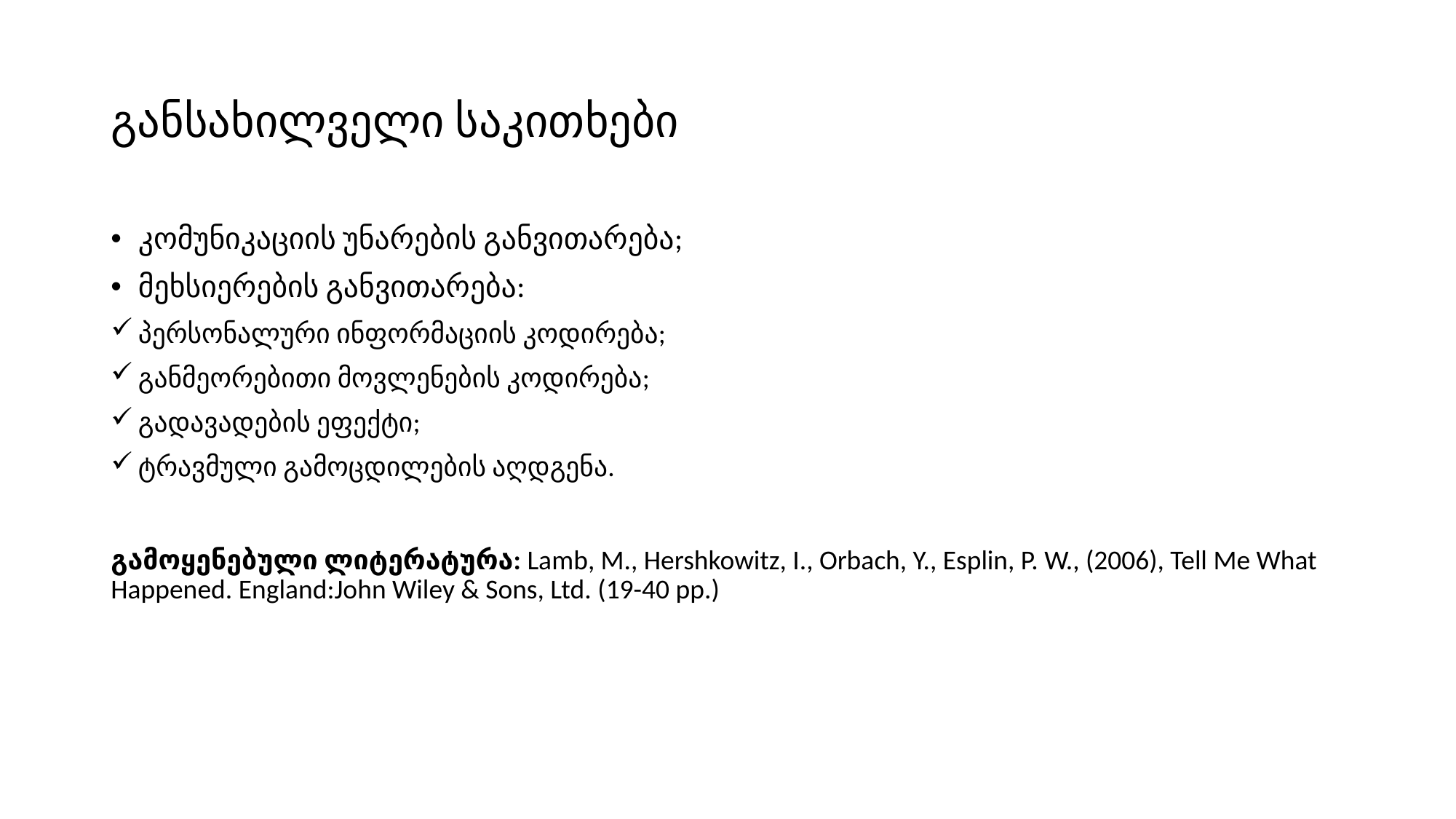

# განსახილველი საკითხები
კომუნიკაციის უნარების განვითარება;
მეხსიერების განვითარება:
პერსონალური ინფორმაციის კოდირება;
განმეორებითი მოვლენების კოდირება;
გადავადების ეფექტი;
ტრავმული გამოცდილების აღდგენა.

გამოყენებული ლიტერატურა: Lamb, M., Hershkowitz, I., Orbach, Y., Esplin, P. W., (2006), Tell Me What Happened. England:John Wiley & Sons, Ltd. (19-40 pp.)